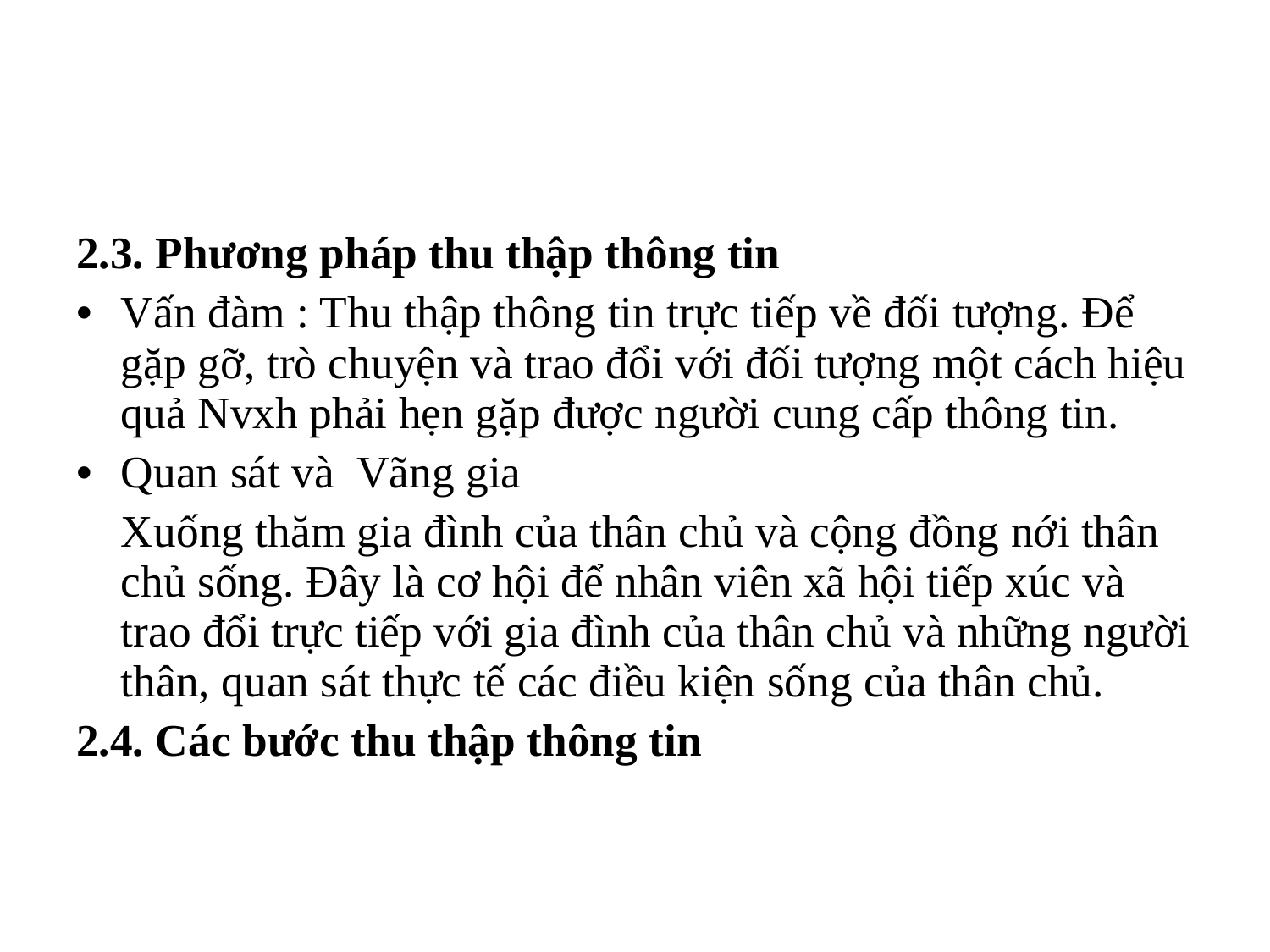

#
2.3. Phương pháp thu thập thông tin
Vấn đàm : Thu thập thông tin trực tiếp về đối tượng. Để gặp gỡ, trò chuyện và trao đổi với đối tượng một cách hiệu quả Nvxh phải hẹn gặp được người cung cấp thông tin.
Quan sát và  Vãng gia
	Xuống thăm gia đình của thân chủ và cộng đồng nới thân chủ sống. Đây là cơ hội để nhân viên xã hội tiếp xúc và trao đổi trực tiếp với gia đình của thân chủ và những người thân, quan sát thực tế các điều kiện sống của thân chủ.
2.4. Các bước thu thập thông tin